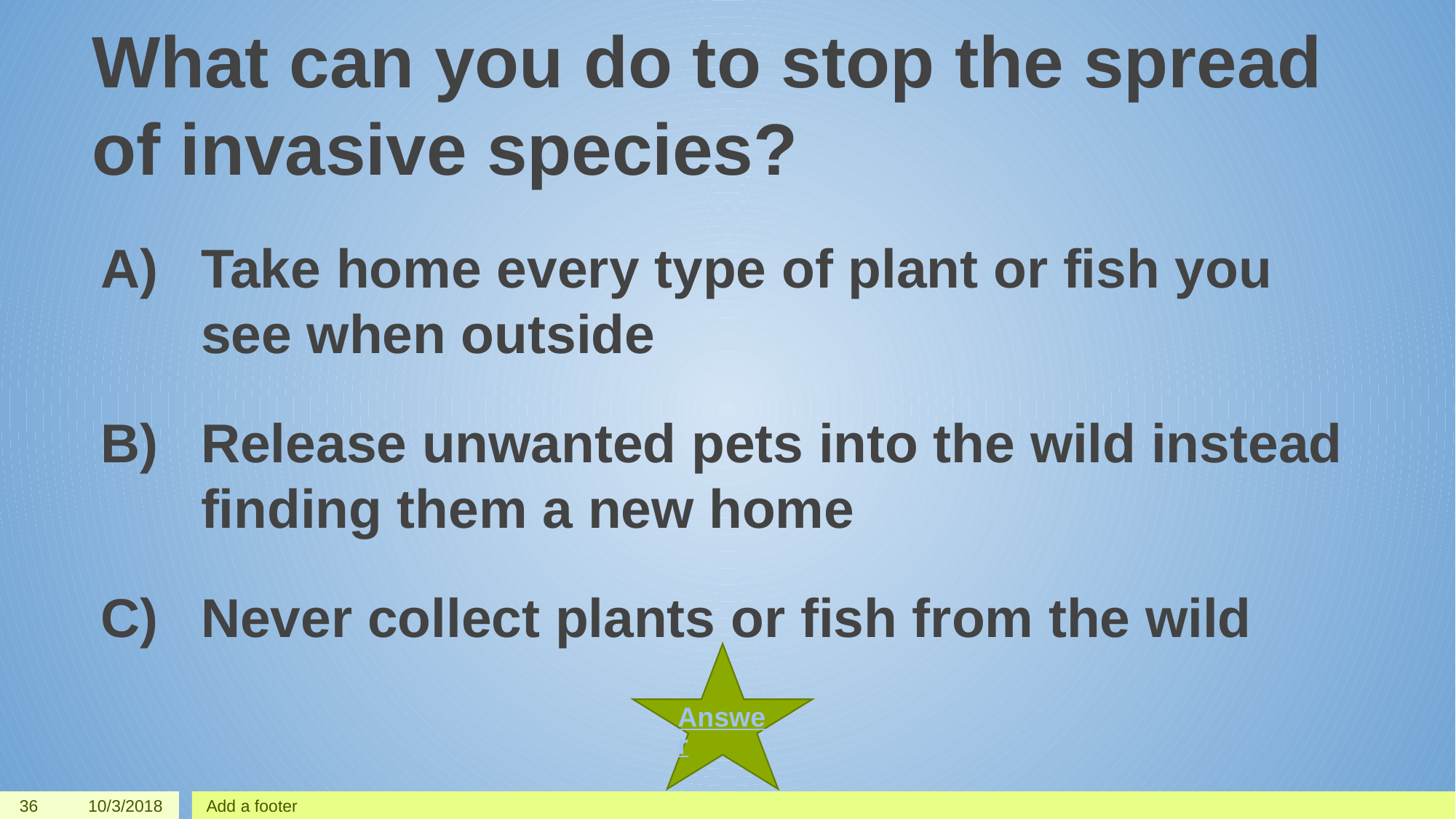

What can you do to stop the spread of invasive species?

Take home every type of plant or fish you see when outside

Release unwanted pets into the wild instead finding them a new home

Never collect plants or fish from the wild

Answer
36
10/3/2018
Add a footer